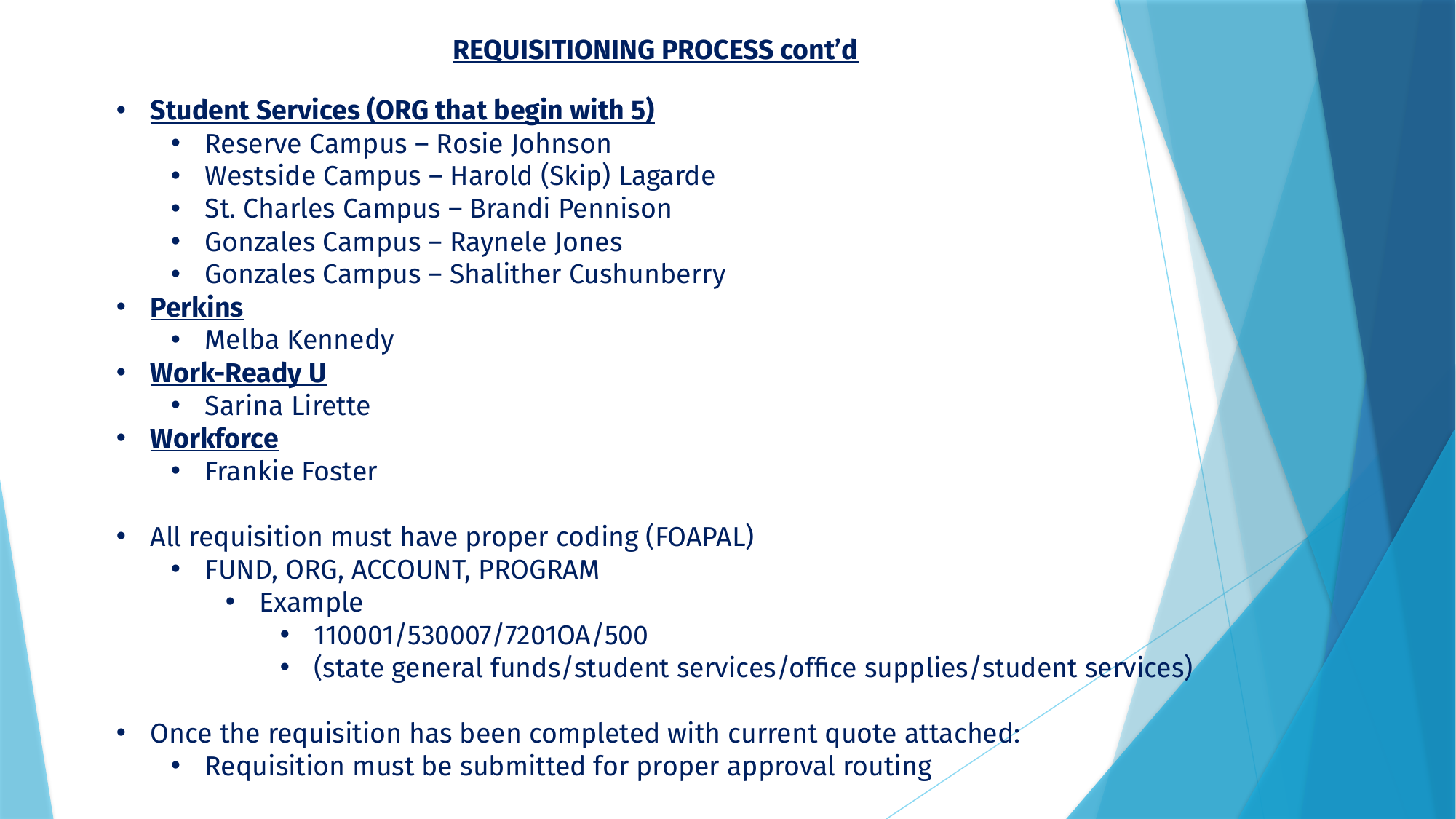

REQUISITIONING PROCESS cont’d
Student Services (ORG that begin with 5)
Reserve Campus – Rosie Johnson
Westside Campus – Harold (Skip) Lagarde
St. Charles Campus – Brandi Pennison
Gonzales Campus – Raynele Jones
Gonzales Campus – Shalither Cushunberry
Perkins
Melba Kennedy
Work-Ready U
Sarina Lirette
Workforce
Frankie Foster

All requisition must have proper coding (FOAPAL)
FUND, ORG, ACCOUNT, PROGRAM
Example
110001/530007/7201OA/500
(state general funds/student services/office supplies/student services)

Once the requisition has been completed with current quote attached:
Requisition must be submitted for proper approval routing